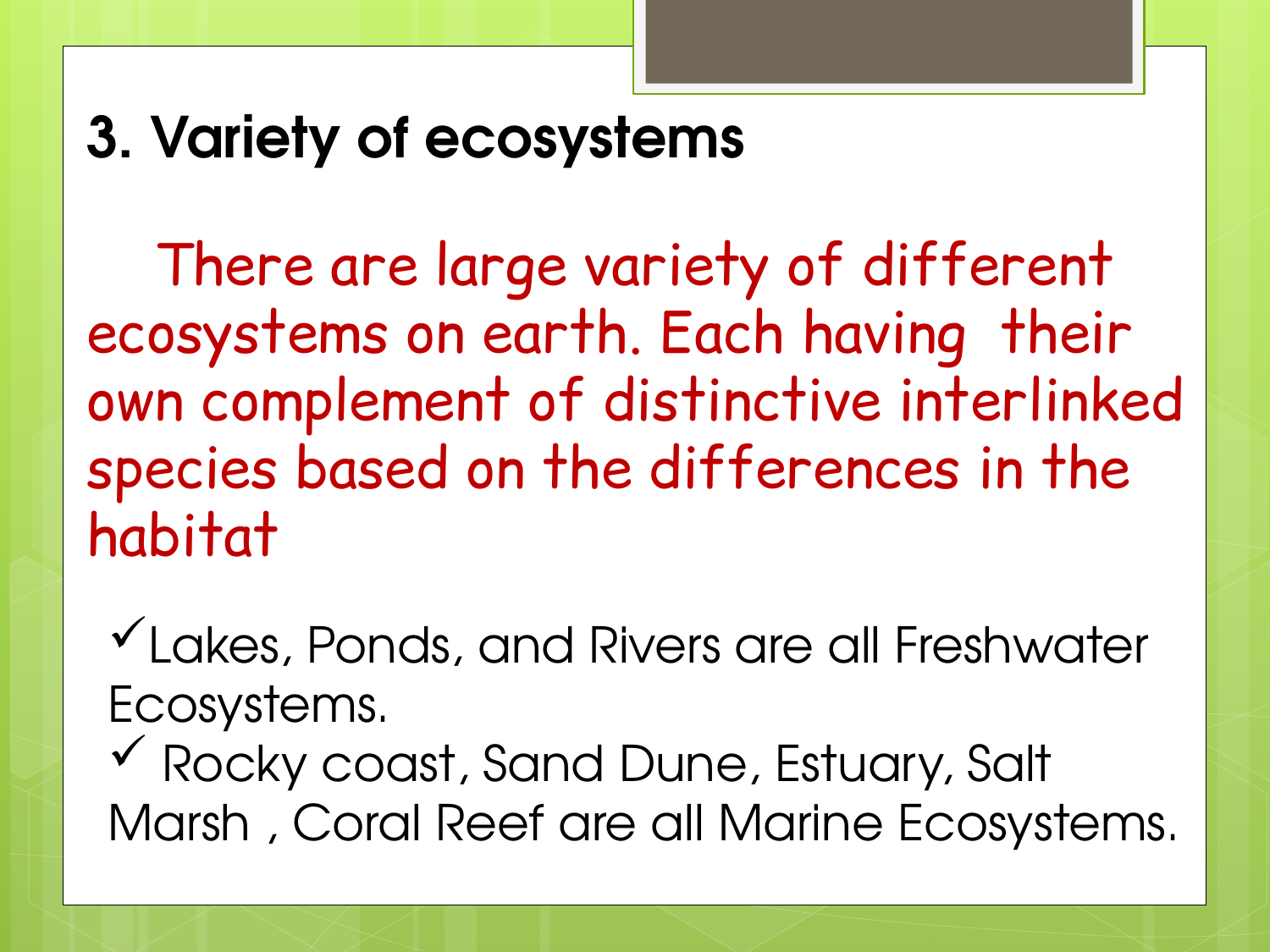

3. Variety of ecosystems
    There are large variety of different   ecosystems on earth. Each having  their own complement of distinctive interlinked species based on the differences in the habitat
Lakes, Ponds, and Rivers are all Freshwater Ecosystems.
 Rocky coast, Sand Dune, Estuary, Salt Marsh , Coral Reef are all Marine Ecosystems.